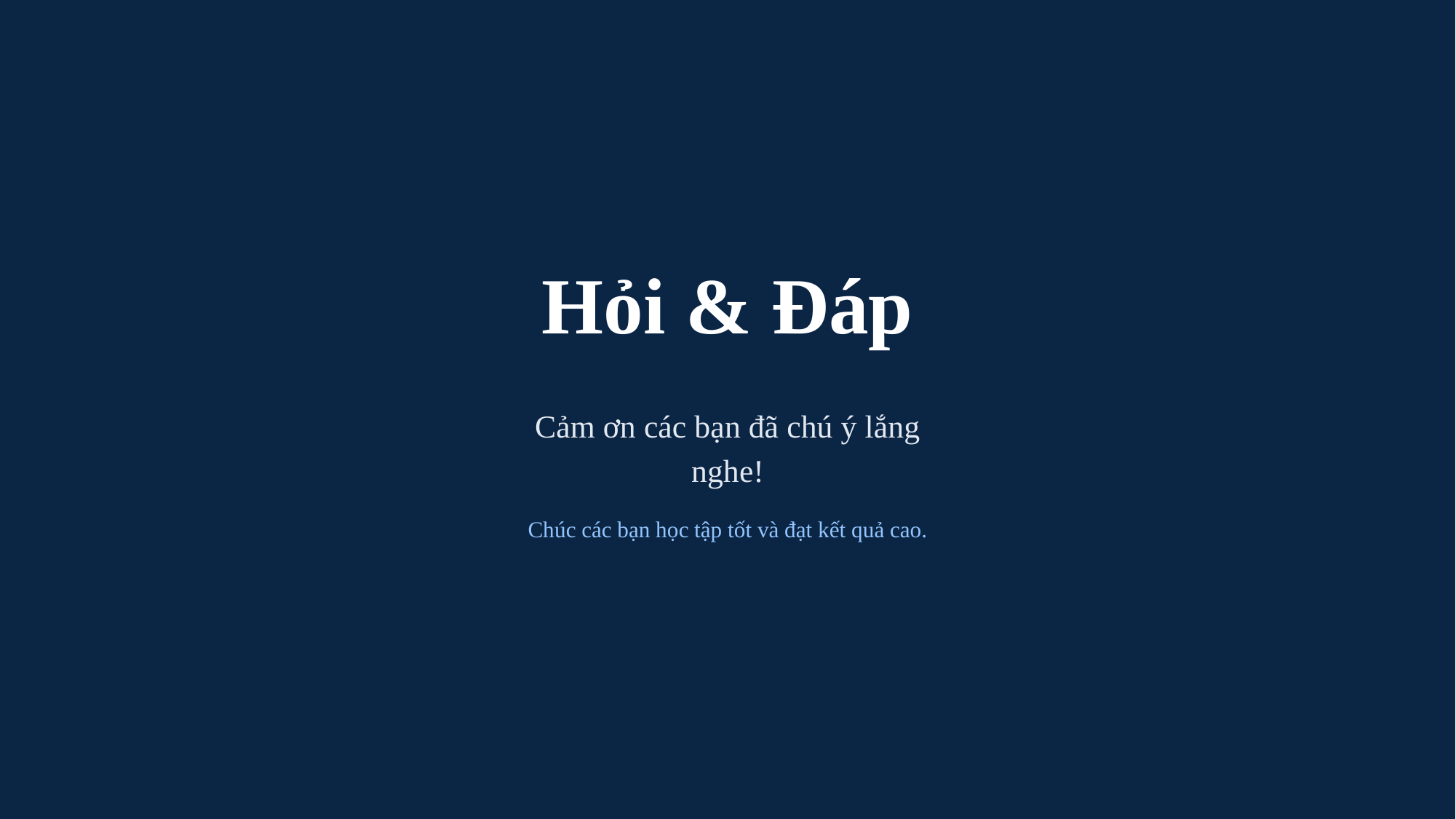

Hỏi & Đáp
Cảm ơn các bạn đã chú ý lắng nghe!
Chúc các bạn học tập tốt và đạt kết quả cao.